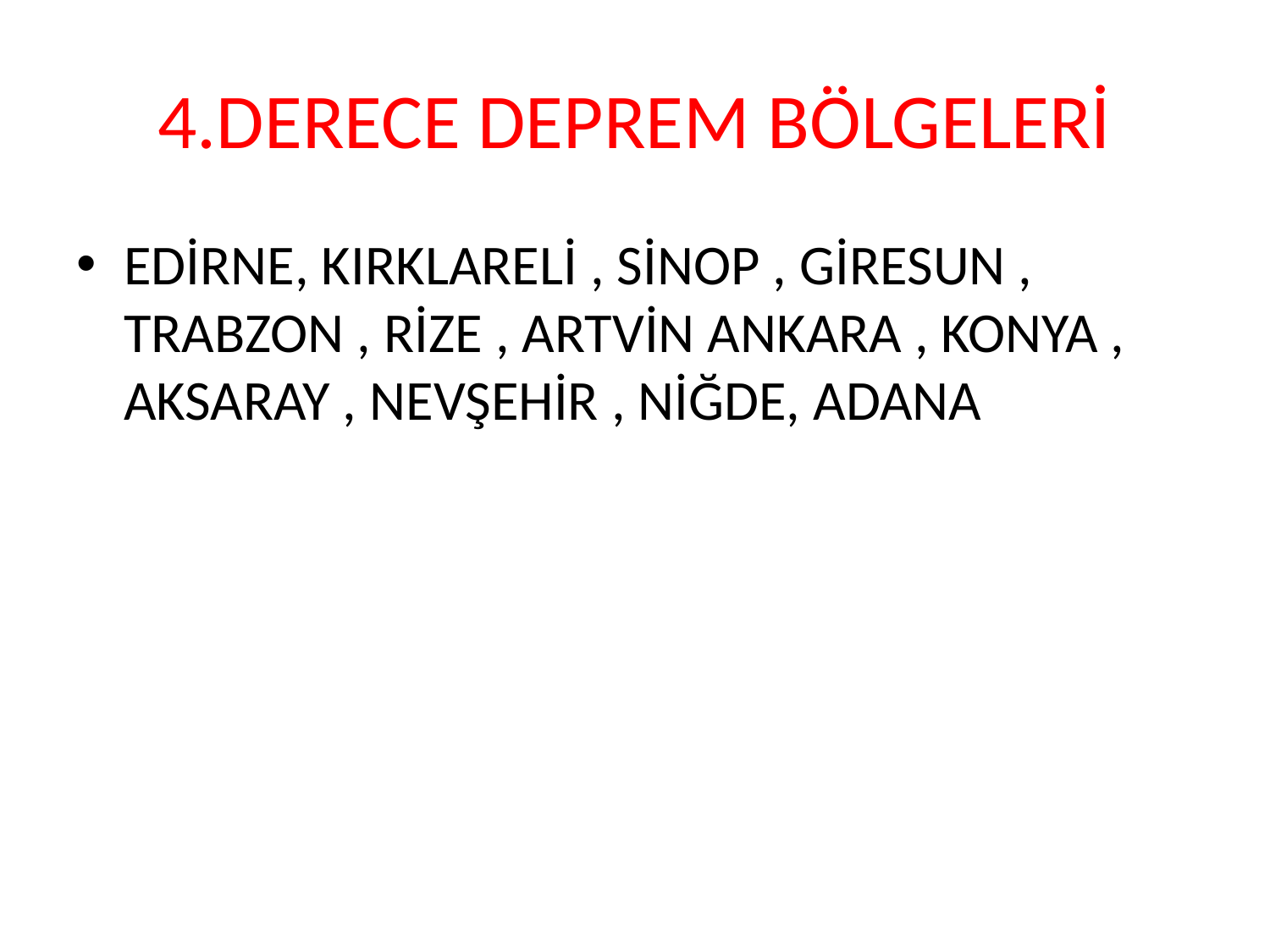

# 4.DERECE DEPREM BÖLGELERİ
EDİRNE, KIRKLARELİ , SİNOP , GİRESUN , TRABZON , RİZE , ARTVİN ANKARA , KONYA , AKSARAY , NEVŞEHİR , NİĞDE, ADANA